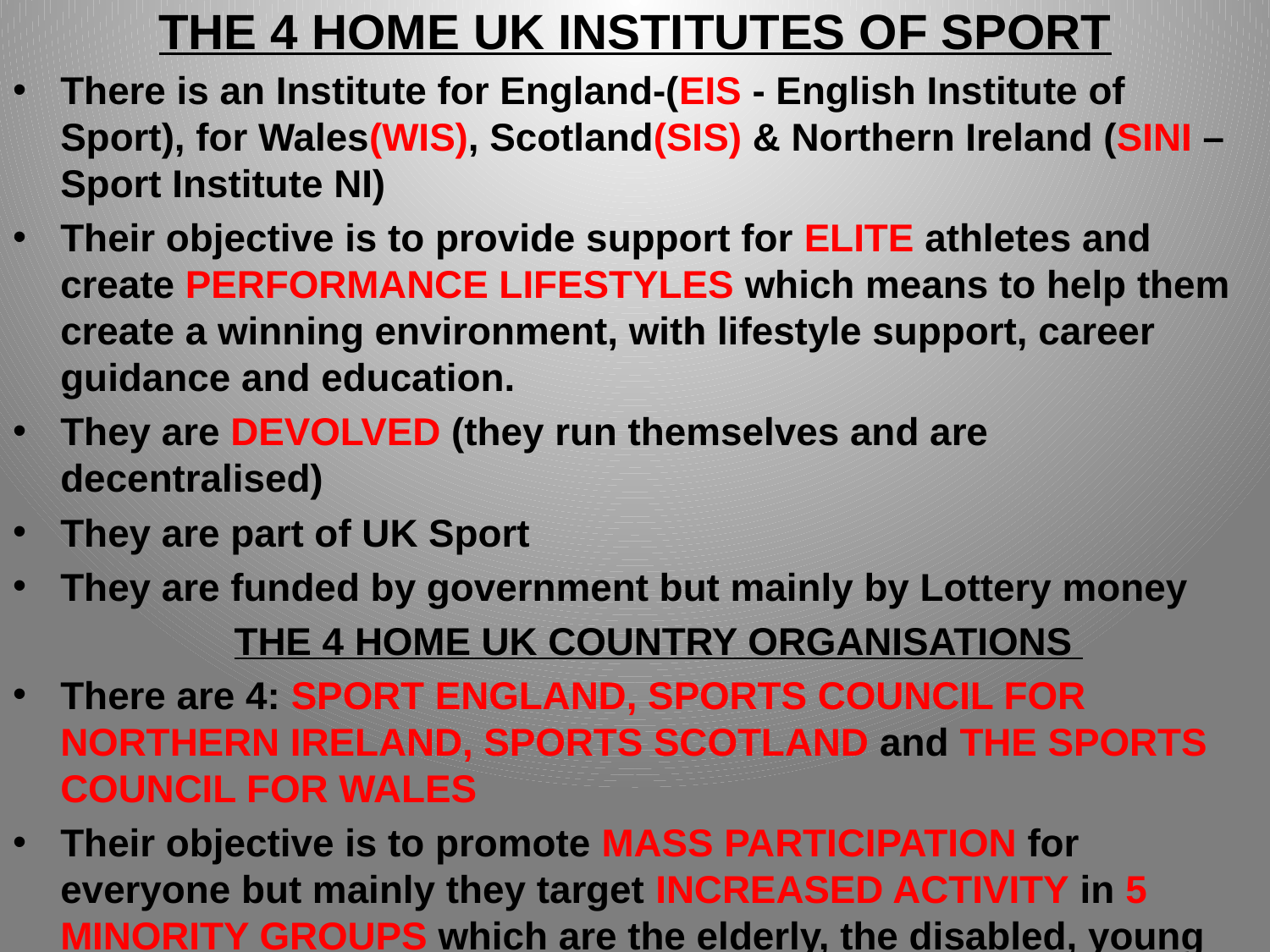

# THE 4 HOME UK INSTITUTES OF SPORT
There is an Institute for England-(EIS - English Institute of Sport), for Wales(WIS), Scotland(SIS) & Northern Ireland (SINI – Sport Institute NI)
Their objective is to provide support for ELITE athletes and create PERFORMANCE LIFESTYLES which means to help them create a winning environment, with lifestyle support, career guidance and education.
They are DEVOLVED (they run themselves and are decentralised)
They are part of UK Sport
They are funded by government but mainly by Lottery money
	THE 4 HOME UK COUNTRY ORGANISATIONS
There are 4: SPORT ENGLAND, SPORTS COUNCIL FOR NORTHERN IRELAND, SPORTS SCOTLAND and THE SPORTS COUNCIL FOR WALES
Their objective is to promote MASS PARTICIPATION for everyone but mainly they target INCREASED ACTIVITY in 5 MINORITY GROUPS which are the elderly, the disabled, young people, women, and ethnic minorities. They are funded by the Lottery and by the government